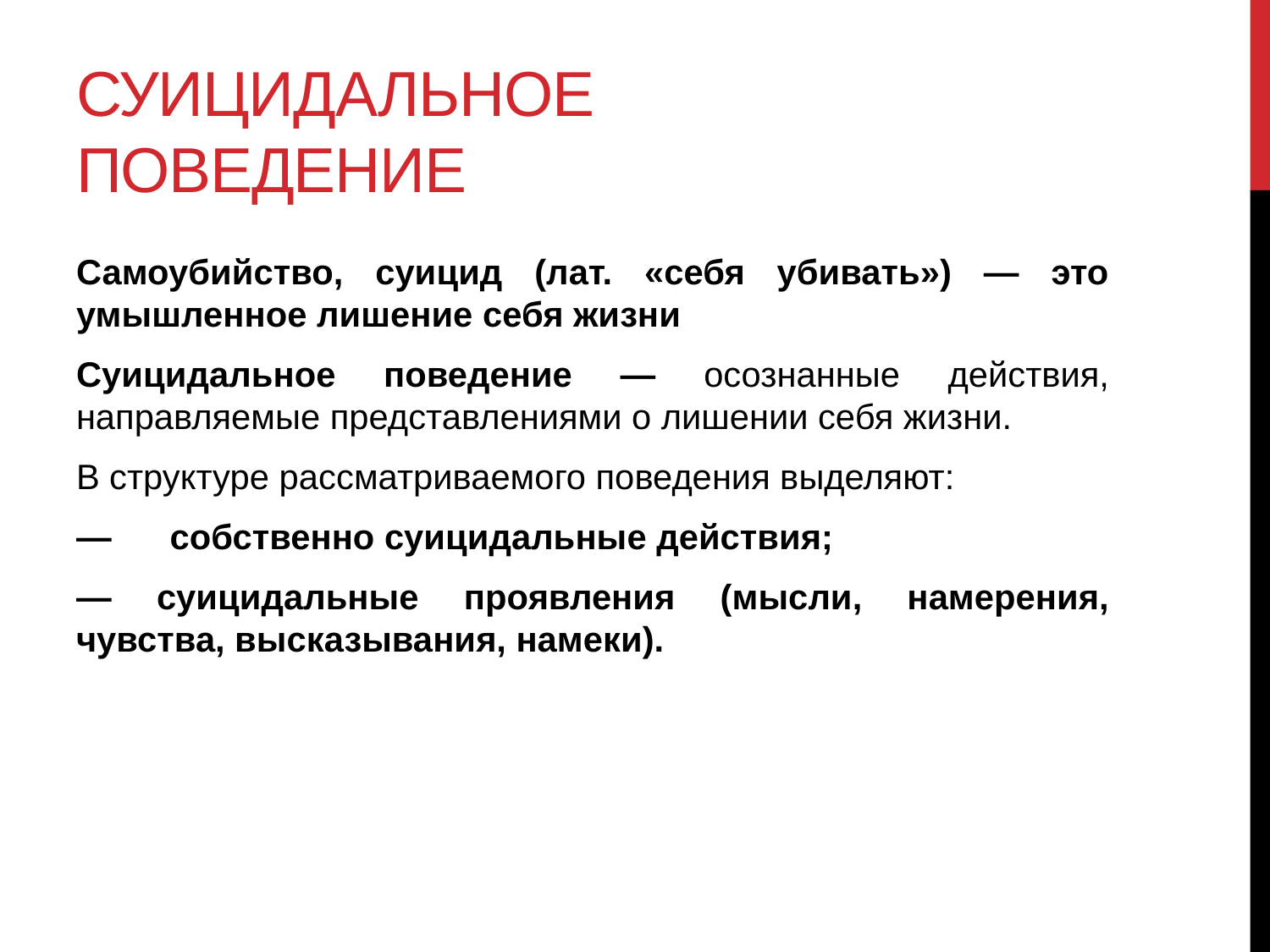

# Суицидальное поведение
Самоубийство, суицид (лат. «себя убивать») — это умышленное лишение себя жизни
Суицидальное поведение — осознанные действия, направляемые представлениями о лишении себя жизни.
В структуре рассматриваемого поведения выделяют:
—      собственно суицидальные действия;
— суицидальные проявления (мысли, намерения, чувства, высказывания, намеки).